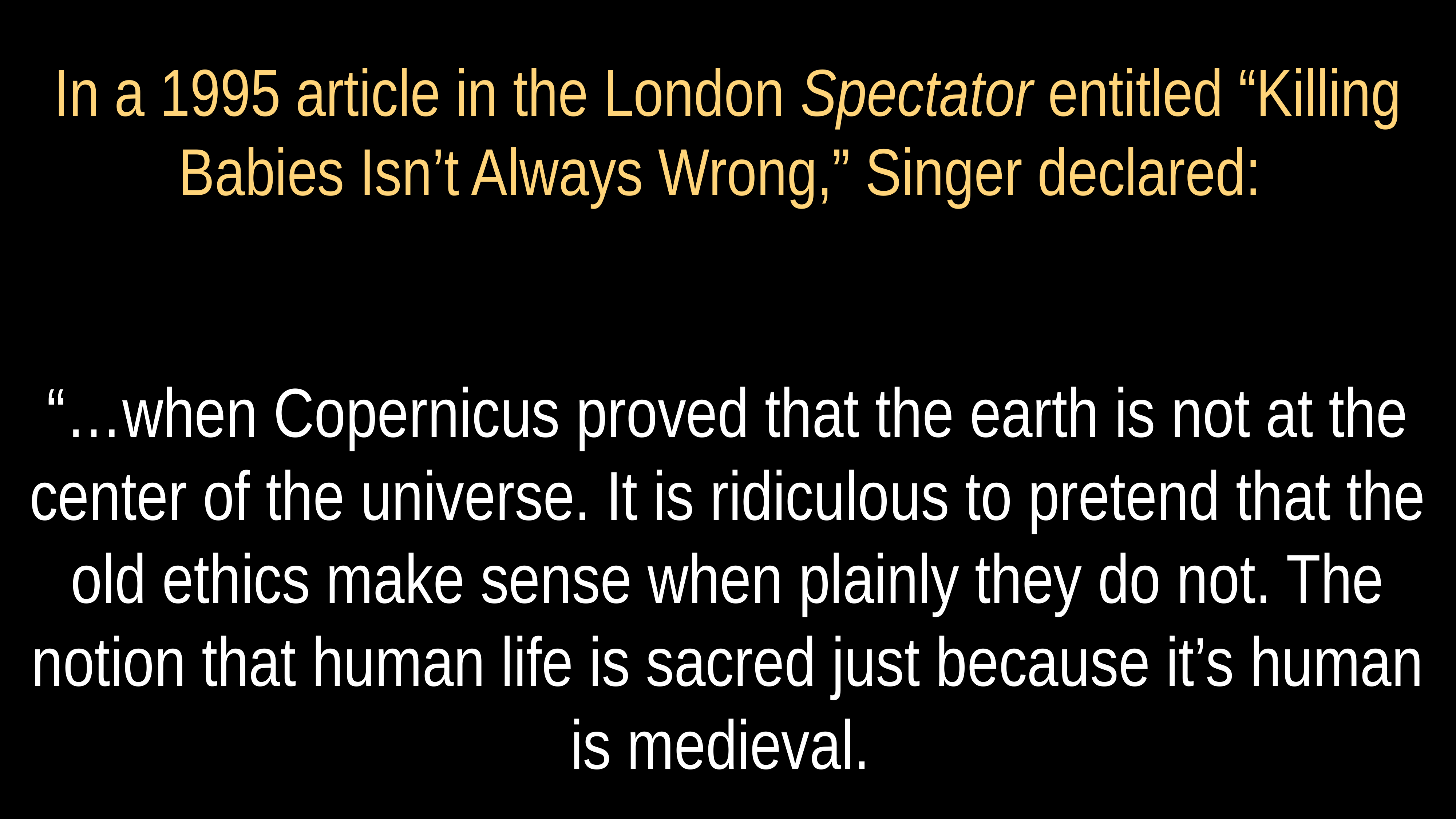

# In a 1995 article in the London Spectator entitled “Killing Babies Isn’t Always Wrong,” Singer declared:

“…when Copernicus proved that the earth is not at the center of the universe. It is ridiculous to pretend that the old ethics make sense when plainly they do not. The notion that human life is sacred just because it’s human is medieval.